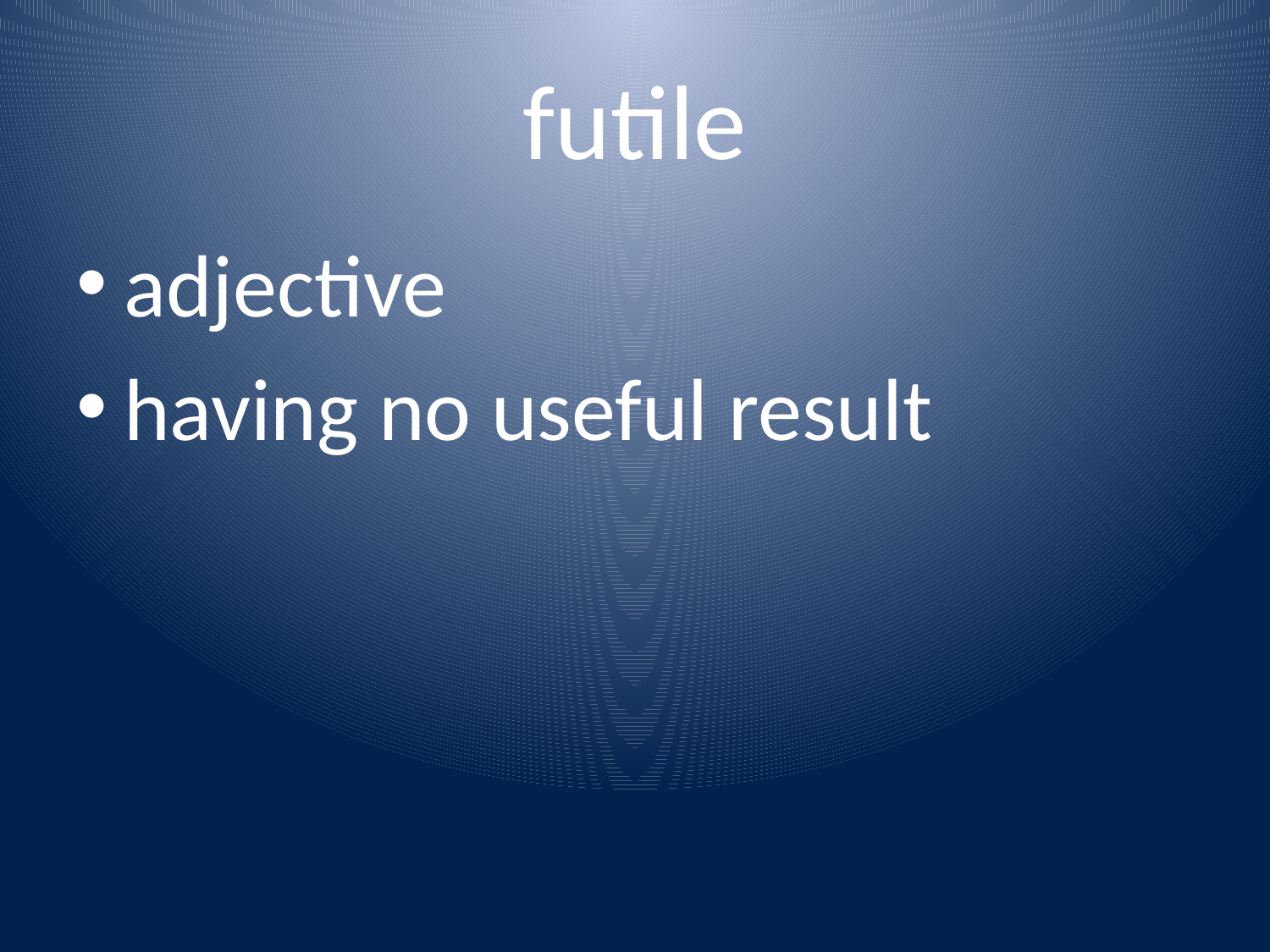

# futile
adjective
having no useful result